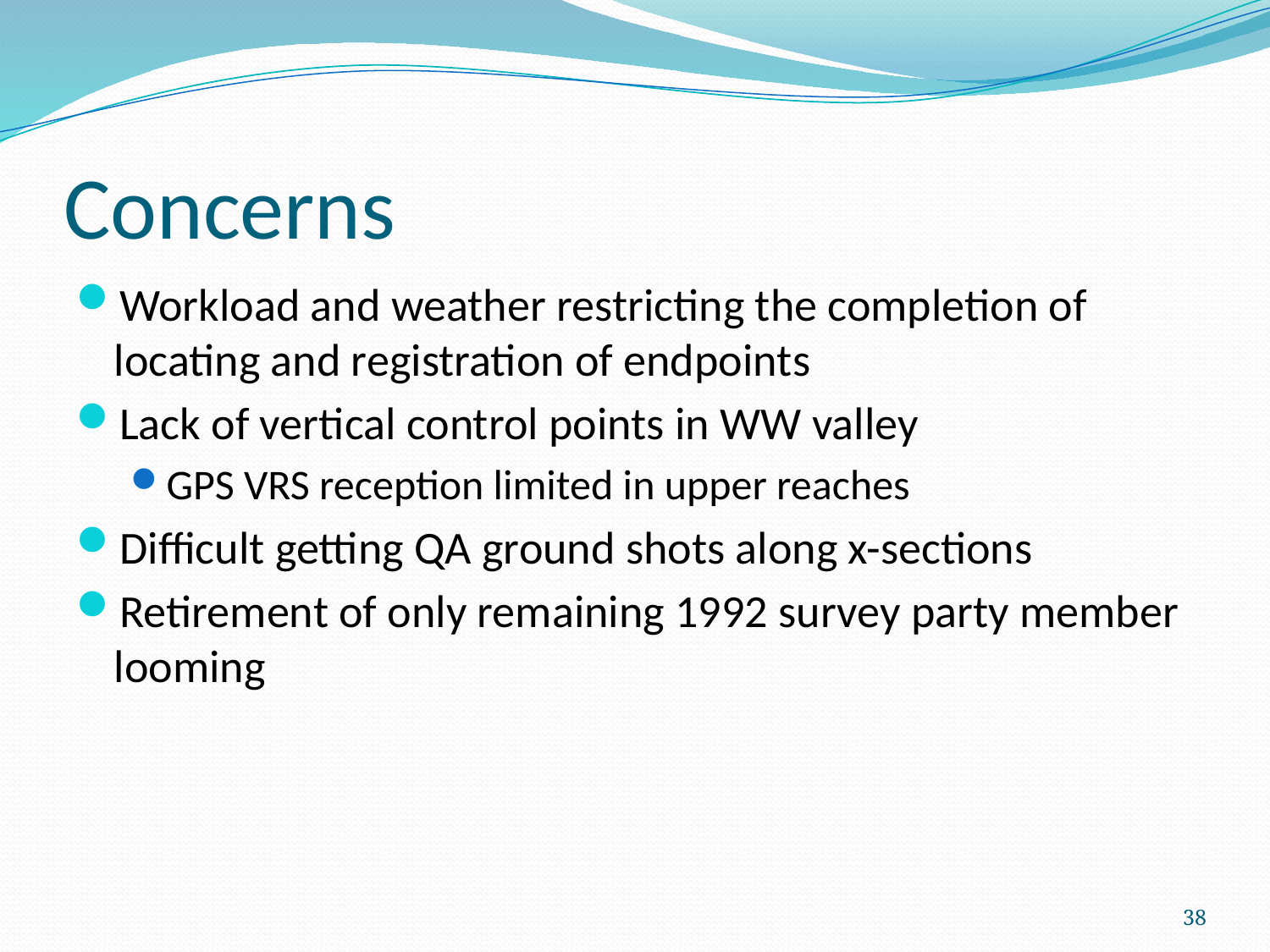

# Concerns
Workload and weather restricting the completion of locating and registration of endpoints
Lack of vertical control points in WW valley
GPS VRS reception limited in upper reaches
Difficult getting QA ground shots along x-sections
Retirement of only remaining 1992 survey party member looming

38